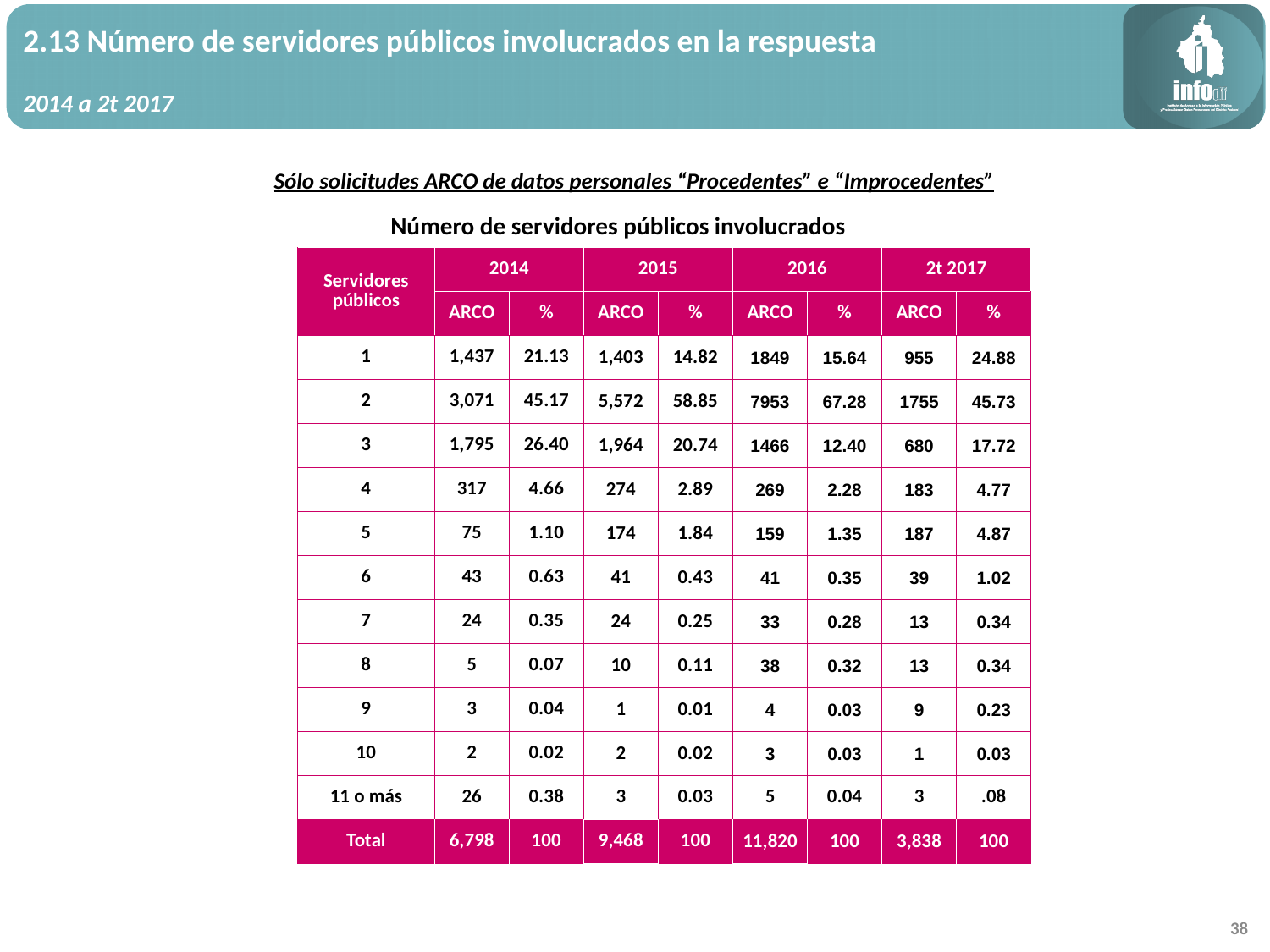

2.13 Número de servidores públicos involucrados en la respuesta

2014 a 2t 2017
Sólo solicitudes ARCO de datos personales “Procedentes” e “Improcedentes”
Número de servidores públicos involucrados
| Servidores públicos | 2014 |  | 2015 |  | 2016 |  | 2t 2017 |  |
| --- | --- | --- | --- | --- | --- | --- | --- | --- |
|  | ARCO | % | ARCO | % | ARCO | % | ARCO | % |
| 1 | 1,437 | 21.13 | 1,403 | 14.82 | 1849 | 15.64 | 955 | 24.88 |
| 2 | 3,071 | 45.17 | 5,572 | 58.85 | 7953 | 67.28 | 1755 | 45.73 |
| 3 | 1,795 | 26.40 | 1,964 | 20.74 | 1466 | 12.40 | 680 | 17.72 |
| 4 | 317 | 4.66 | 274 | 2.89 | 269 | 2.28 | 183 | 4.77 |
| 5 | 75 | 1.10 | 174 | 1.84 | 159 | 1.35 | 187 | 4.87 |
| 6 | 43 | 0.63 | 41 | 0.43 | 41 | 0.35 | 39 | 1.02 |
| 7 | 24 | 0.35 | 24 | 0.25 | 33 | 0.28 | 13 | 0.34 |
| 8 | 5 | 0.07 | 10 | 0.11 | 38 | 0.32 | 13 | 0.34 |
| 9 | 3 | 0.04 | 1 | 0.01 | 4 | 0.03 | 9 | 0.23 |
| 10 | 2 | 0.02 | 2 | 0.02 | 3 | 0.03 | 1 | 0.03 |
| 11 o más | 26 | 0.38 | 3 | 0.03 | 5 | 0.04 | 3 | .08 |
| Total | 6,798 | 100 | 9,468 | 100 | 11,820 | 100 | 3,838 | 100 |
38